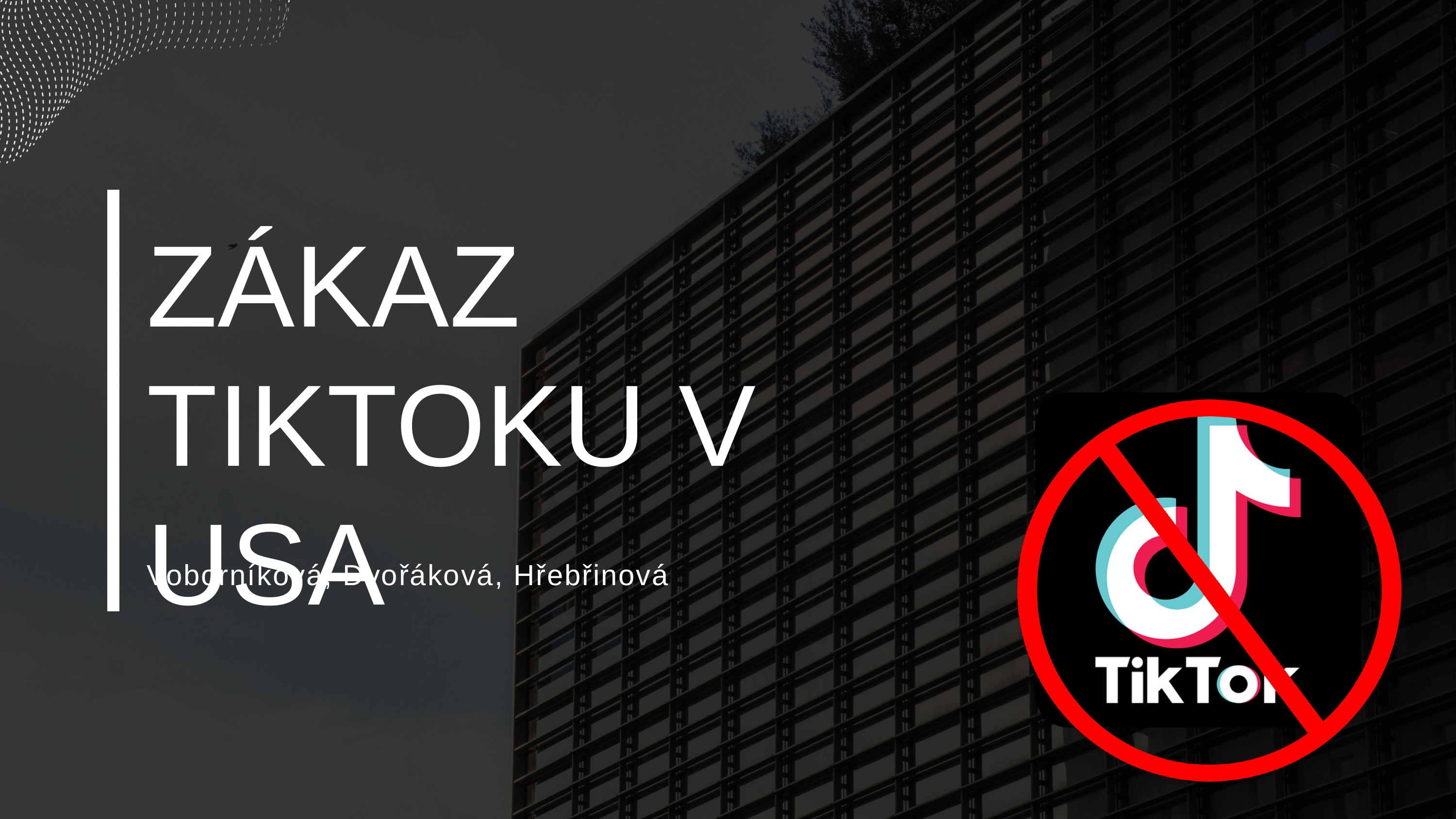

ZÁKAZ TIKTOKU V USA

Voborníková, Dvořáková, Hřebřinová